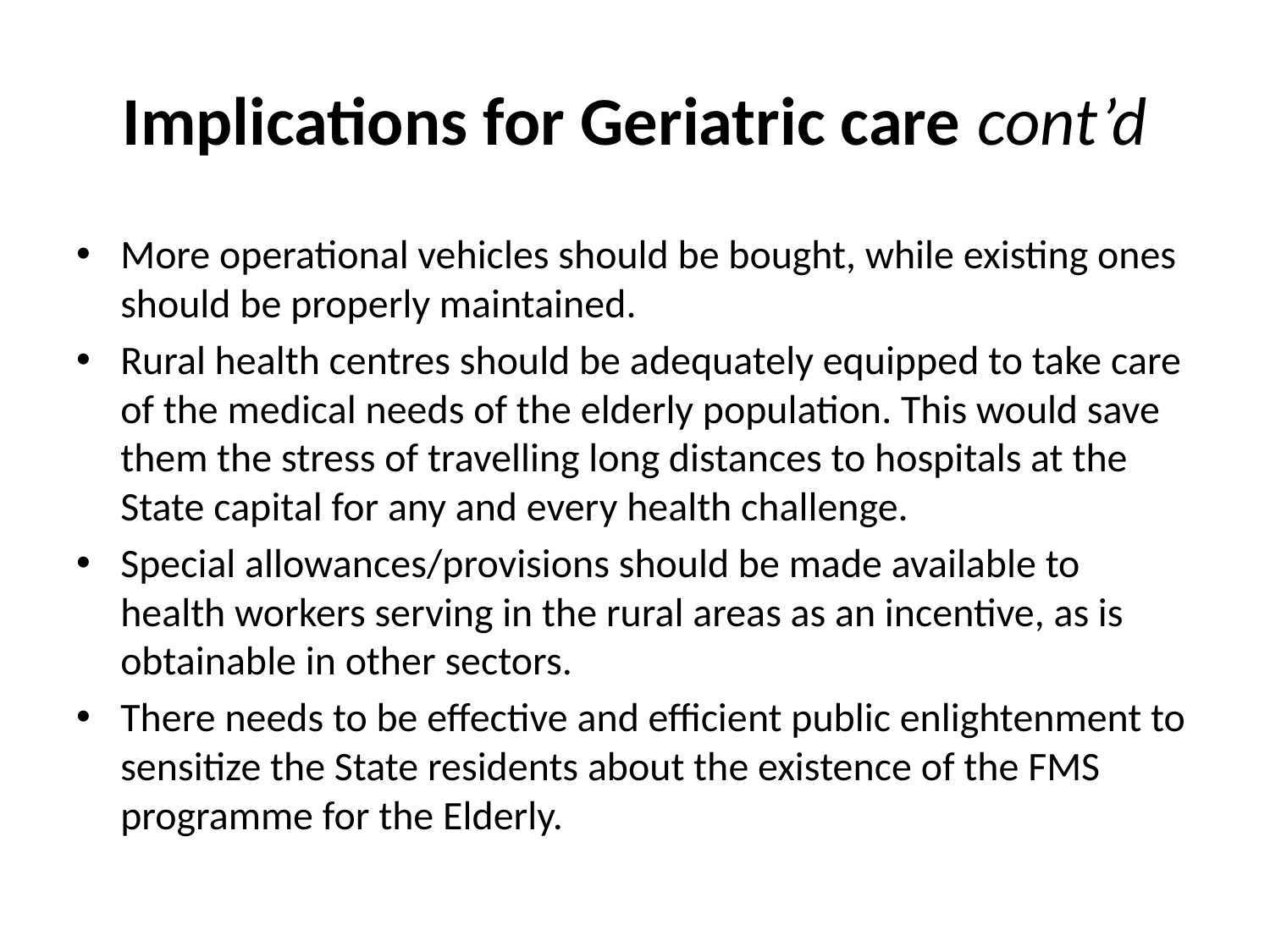

# Implications for Geriatric care cont’d
More operational vehicles should be bought, while existing ones should be properly maintained.
Rural health centres should be adequately equipped to take care of the medical needs of the elderly population. This would save them the stress of travelling long distances to hospitals at the State capital for any and every health challenge.
Special allowances/provisions should be made available to health workers serving in the rural areas as an incentive, as is obtainable in other sectors.
There needs to be effective and efficient public enlightenment to sensitize the State residents about the existence of the FMS programme for the Elderly.